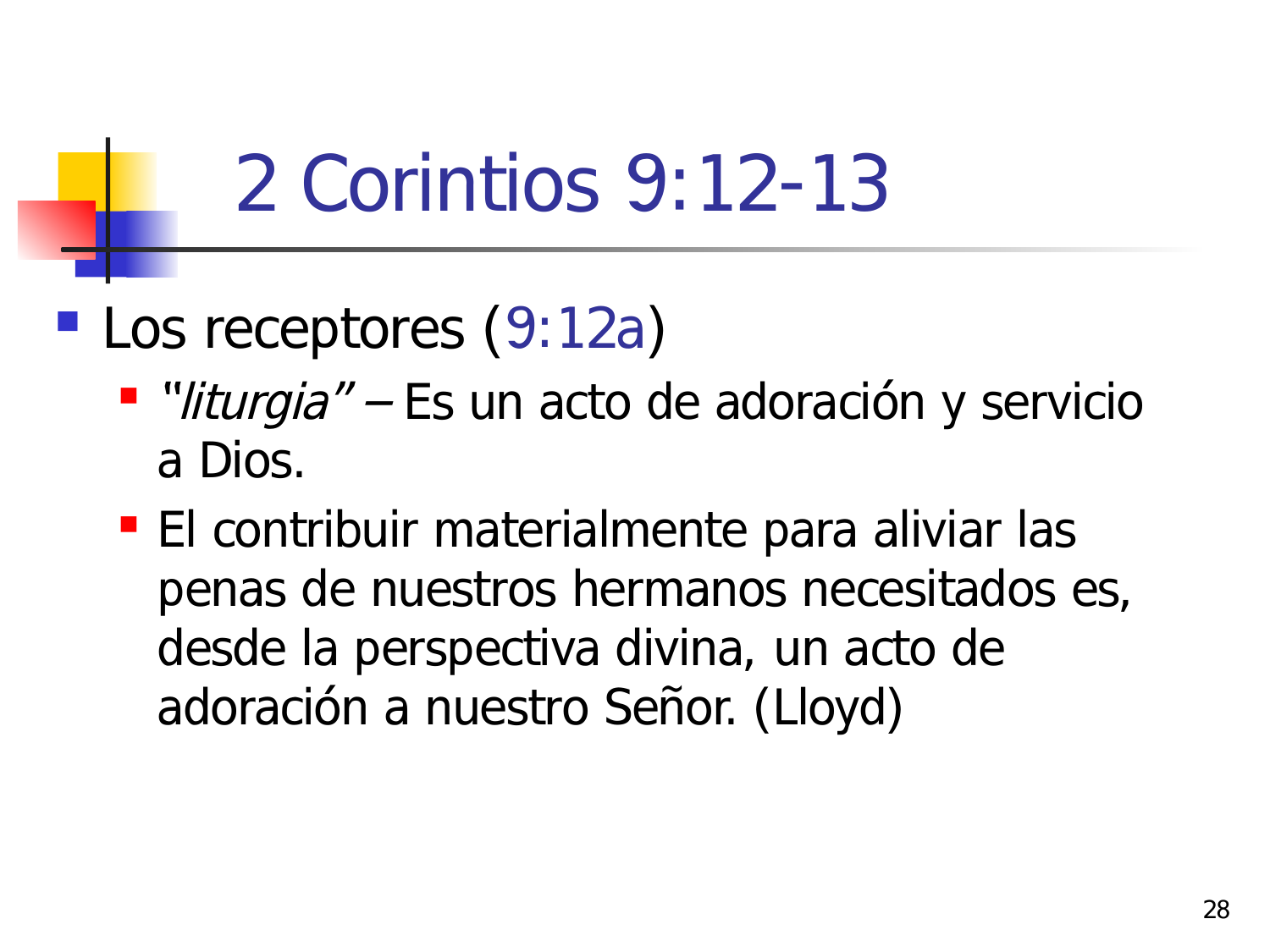

# 2 Corintios 9:12-13
Los receptores (9:12a)
“liturgia” – Es un acto de adoración y servicio a Dios.
El contribuir materialmente para aliviar las penas de nuestros hermanos necesitados es, desde la perspectiva divina, un acto de adoración a nuestro Señor. (Lloyd)
28